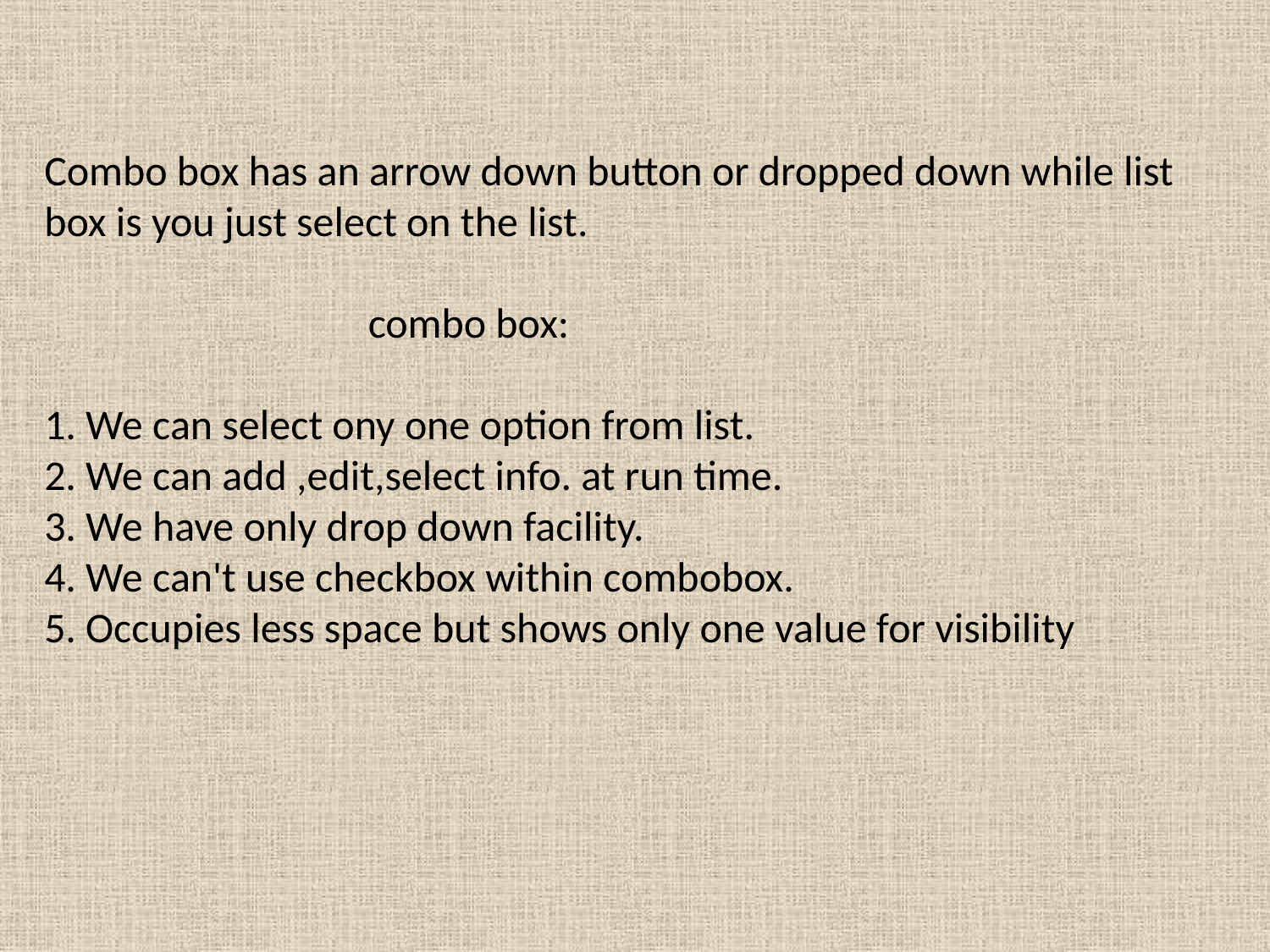

Combo box has an arrow down button or dropped down while list box is you just select on the list.

                                  combo box:

1. We can select ony one option from list.
2. We can add ,edit,select info. at run time.
3. We have only drop down facility.
4. We can't use checkbox within combobox.
5. Occupies less space but shows only one value for visibility